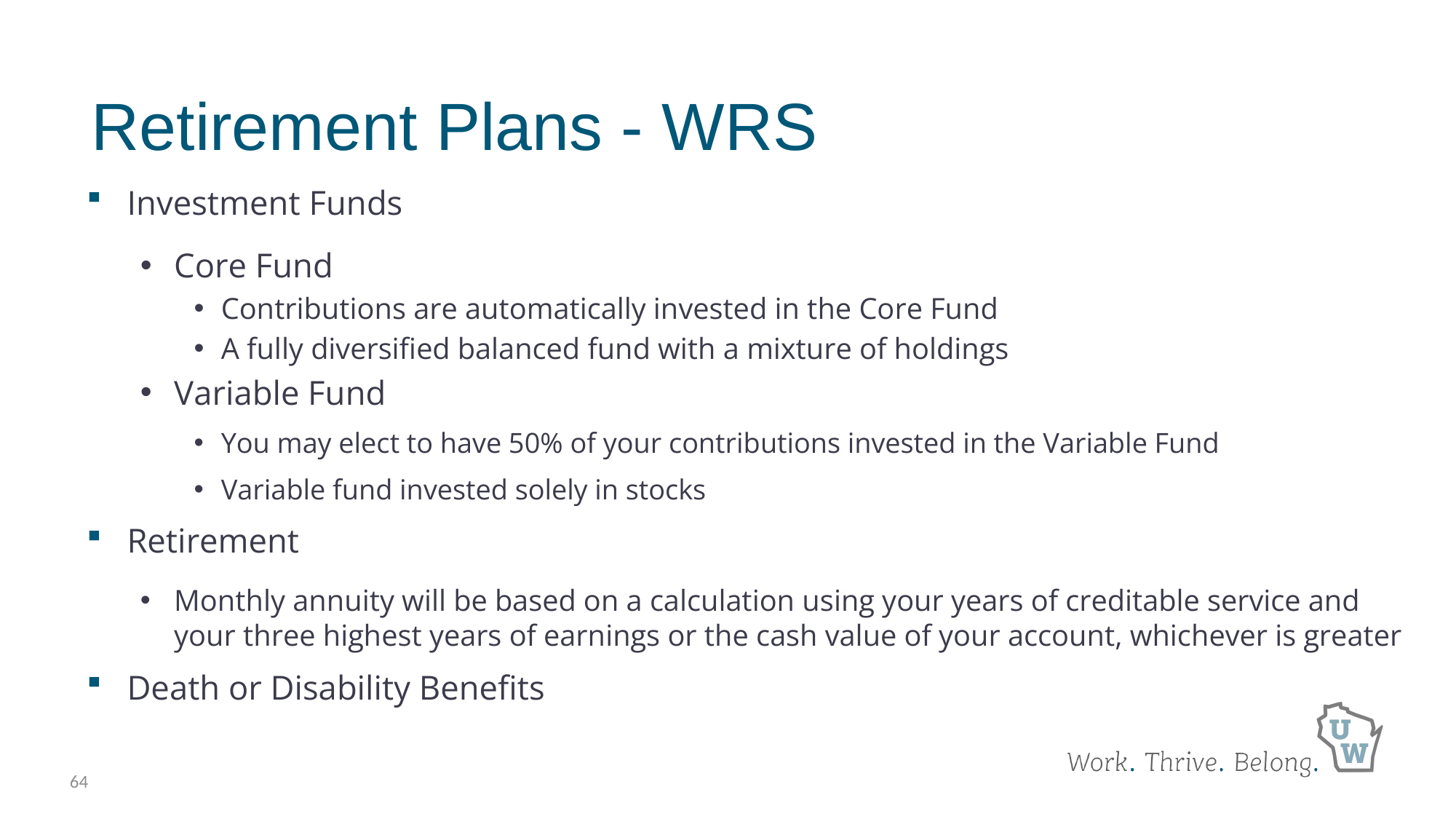

# Retirement Plans - WRS
Investment Funds
Core Fund
Contributions are automatically invested in the Core Fund
A fully diversified balanced fund with a mixture of holdings
Variable Fund
You may elect to have 50% of your contributions invested in the Variable Fund
Variable fund invested solely in stocks
Retirement
Monthly annuity will be based on a calculation using your years of creditable service and your three highest years of earnings or the cash value of your account, whichever is greater
Death or Disability Benefits
64